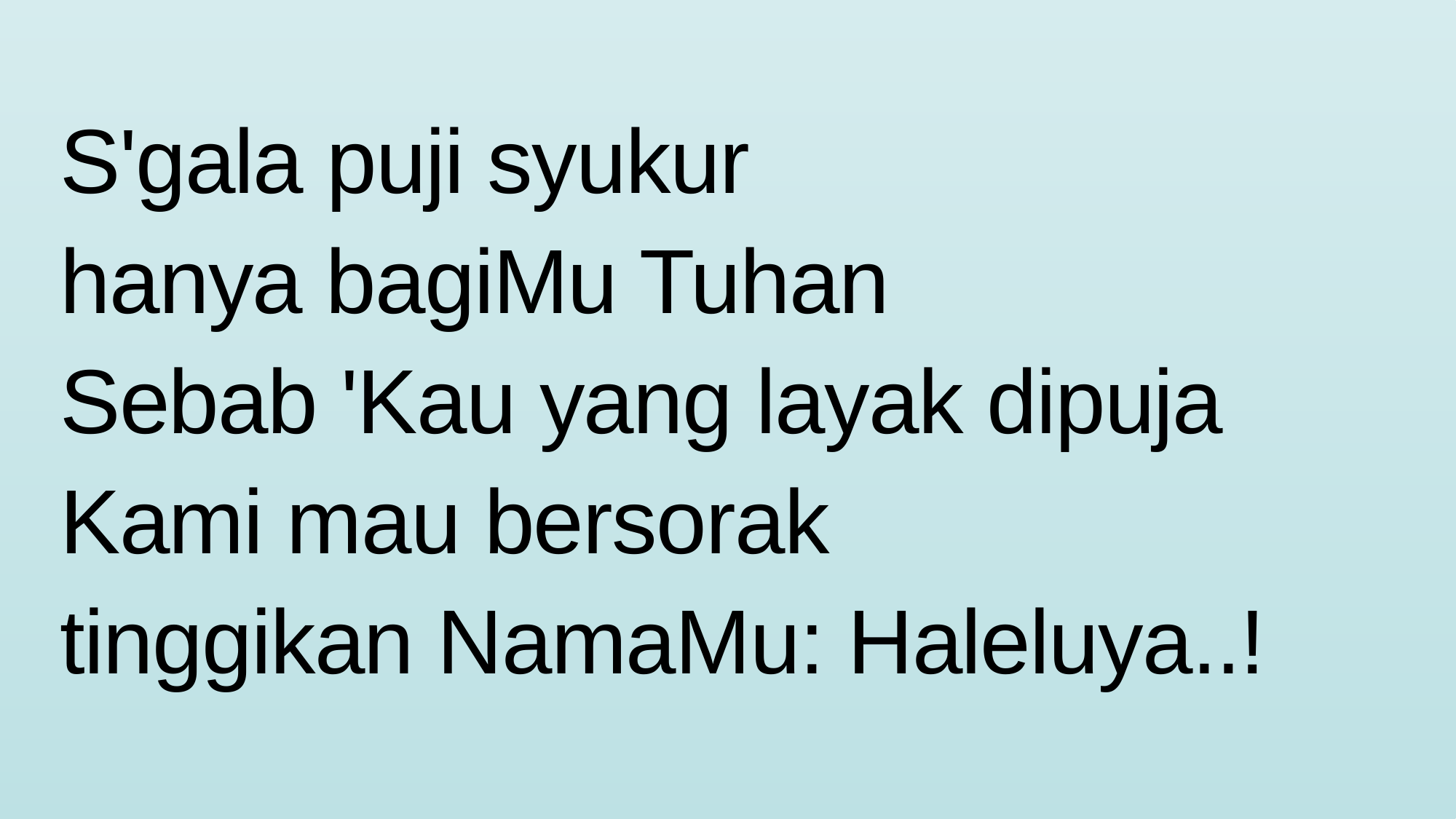

S'gala puji syukur
hanya bagiMu Tuhan
Sebab 'Kau yang layak dipuja
Kami mau bersorak
tinggikan NamaMu: Haleluya..!